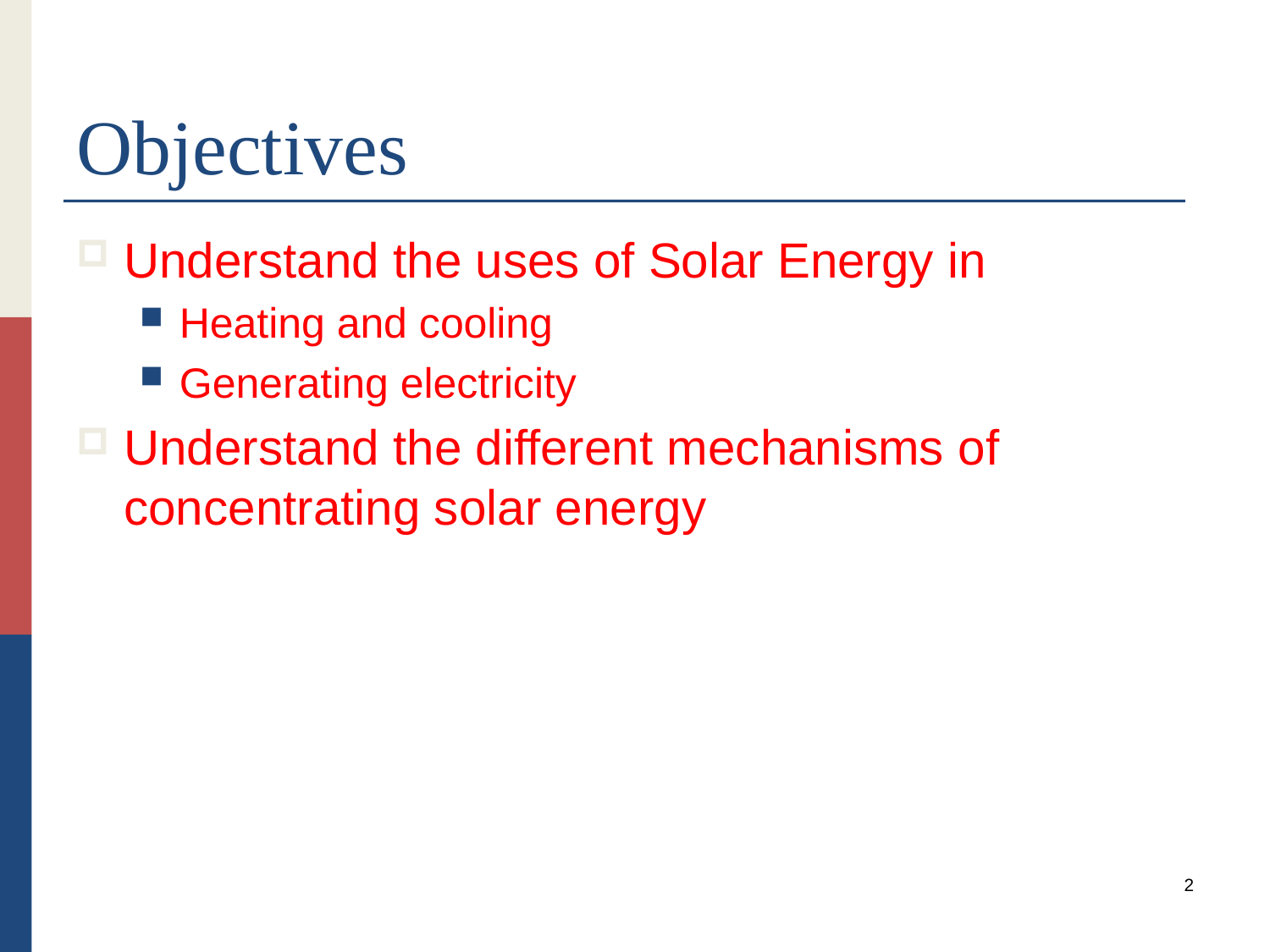

# Objectives
Understand the uses of Solar Energy in
Heating and cooling
Generating electricity
Understand the different mechanisms of concentrating solar energy

2